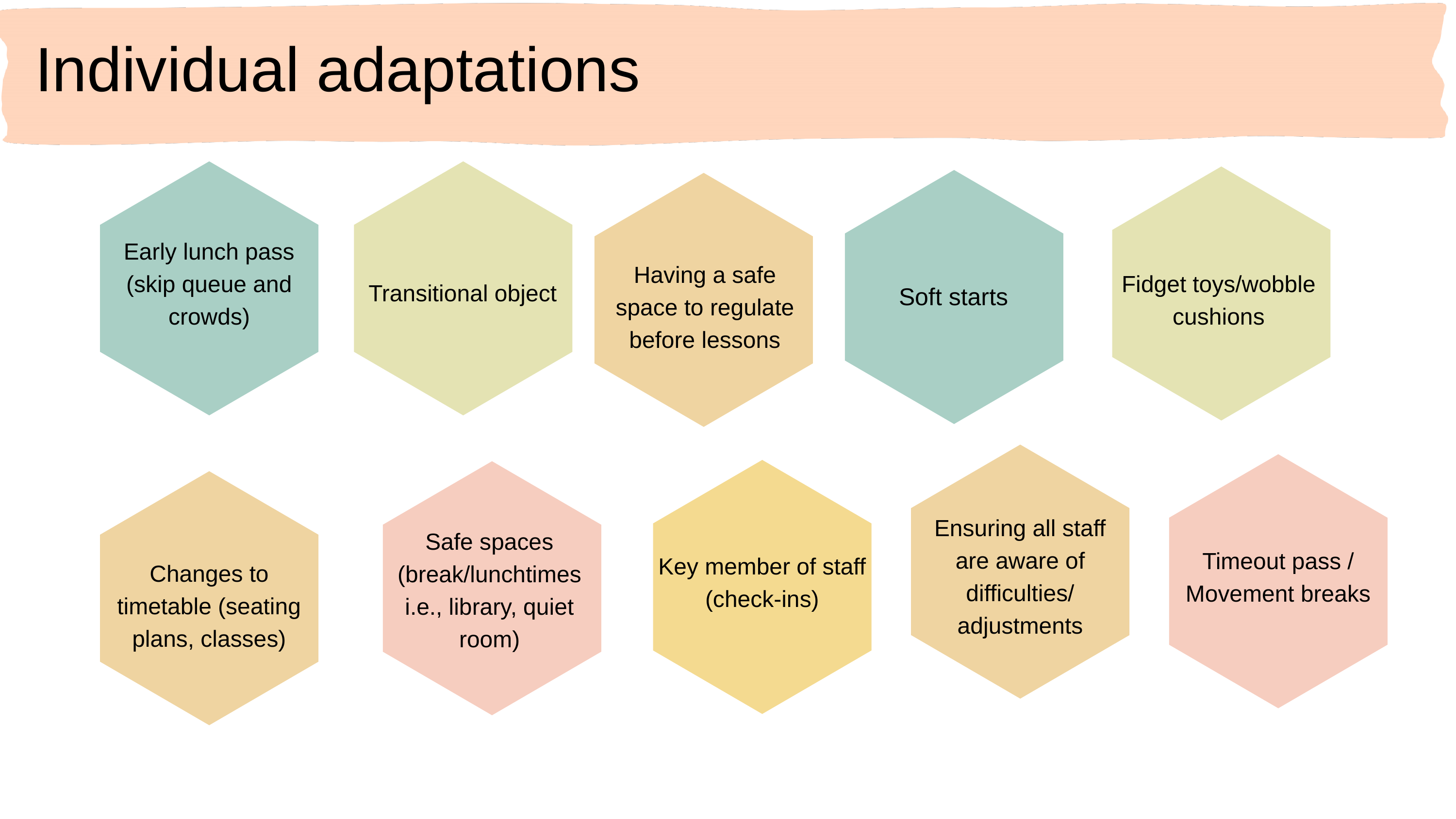

Individual adaptations

Early lunch pass (skip queue and crowds)

Fidget toys/wobble cushions

Soft starts

Having a safe space to regulate before lessons
Transitional object

Ensuring all staff are aware of difficulties/ adjustments

Timeout pass / Movement breaks

Key member of staff (check-ins)

Safe spaces (break/lunchtimes i.e., library, quiet room)

Changes to timetable (seating plans, classes)